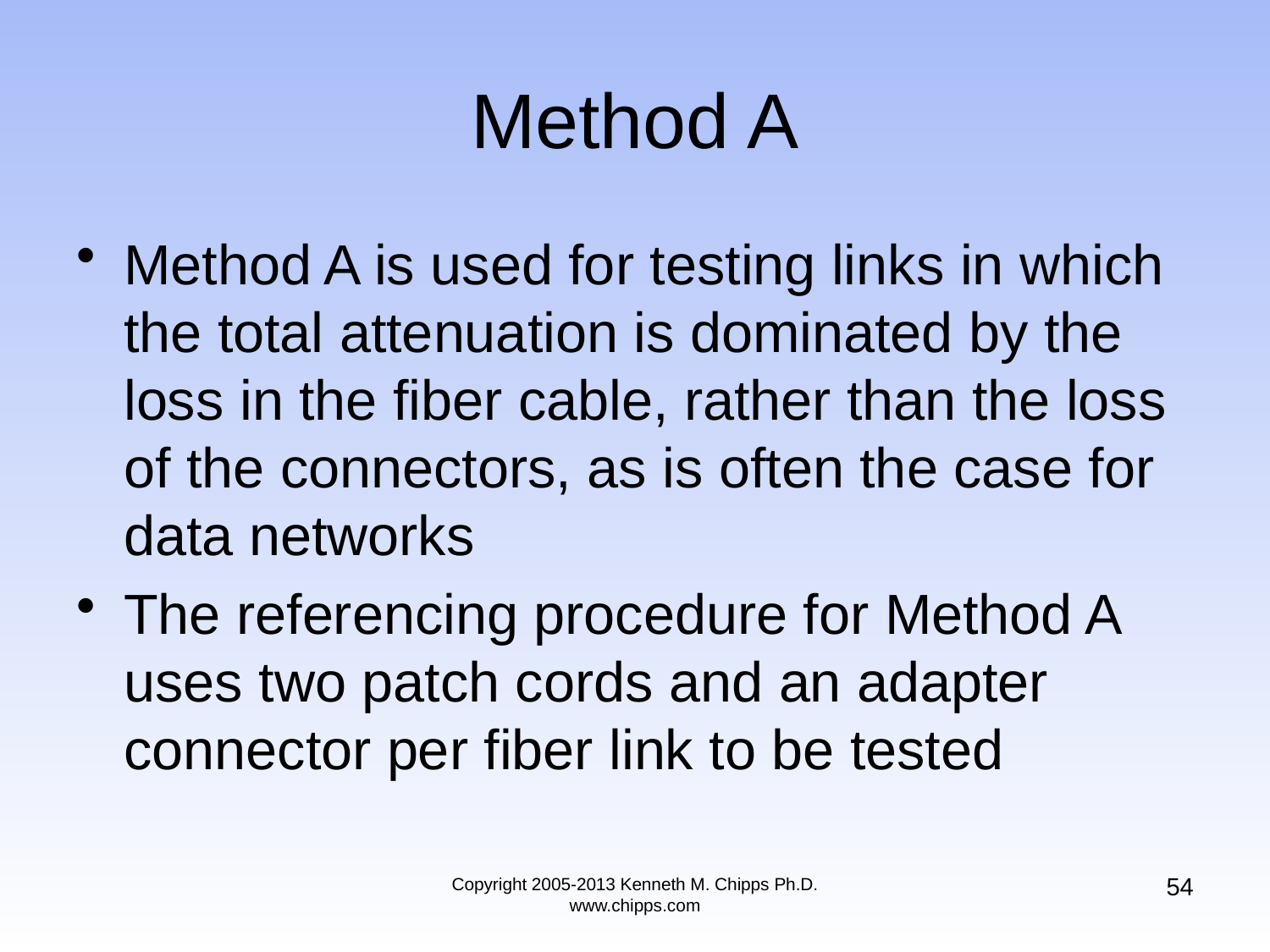

# Method A
Method A is used for testing links in which the total attenuation is dominated by the loss in the fiber cable, rather than the loss of the connectors, as is often the case for data networks
The referencing procedure for Method A uses two patch cords and an adapter connector per fiber link to be tested
54
Copyright 2005-2013 Kenneth M. Chipps Ph.D. www.chipps.com